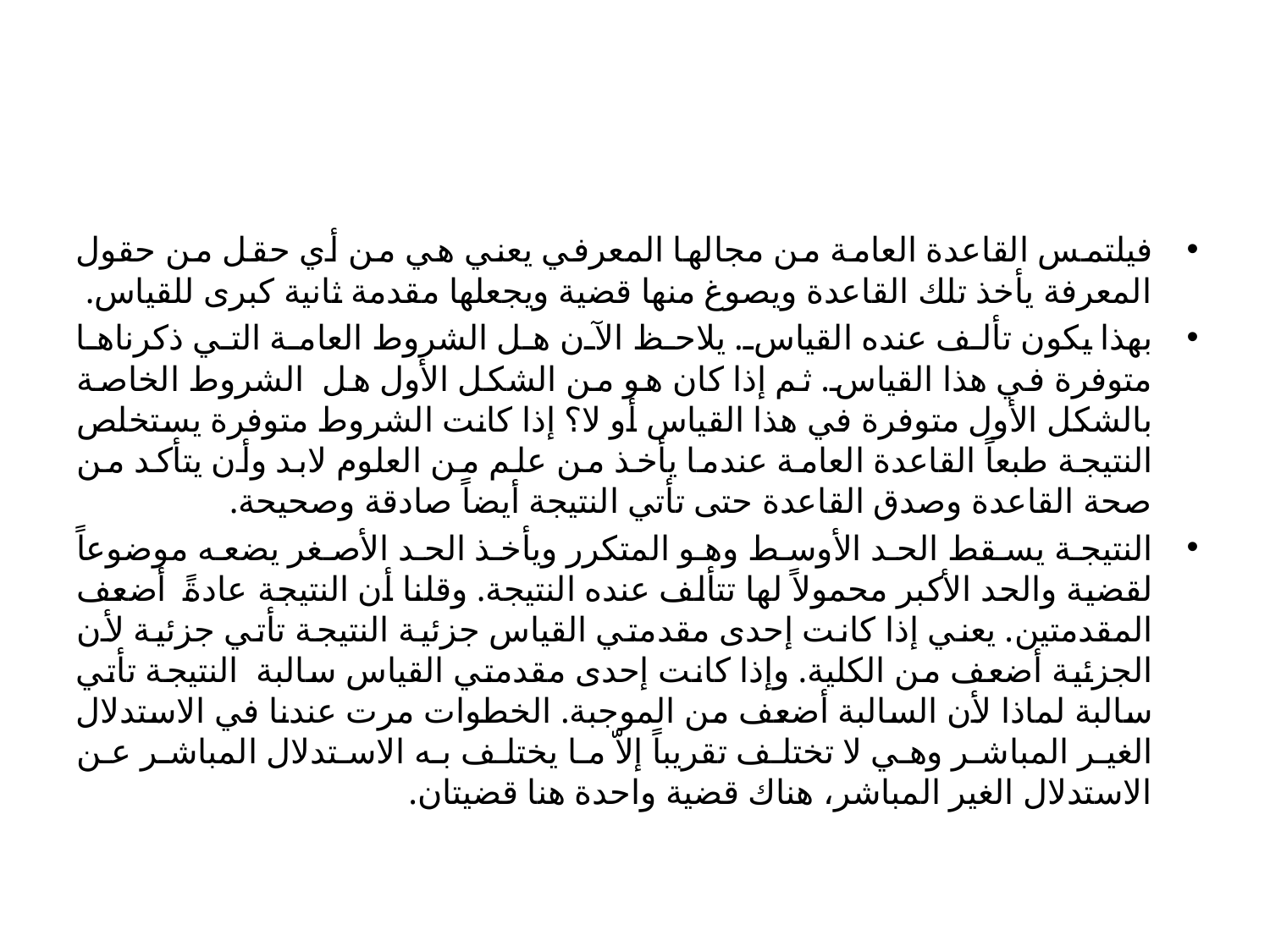

#
فيلتمس القاعدة العامة من مجالها المعرفي يعني هي من أي حقل من حقول المعرفة يأخذ تلك القاعدة ويصوغ منها قضية ويجعلها مقدمة ثانية كبرى للقياس.
بهذا يكون تألف عنده القياس. يلاحظ الآن هل الشروط العامة التي ذكرناها متوفرة في هذا القياس. ثم إذا كان هو من الشكل الأول هل  الشروط الخاصة بالشكل الأول متوفرة في هذا القياس أو لا؟ إذا كانت الشروط متوفرة يستخلص النتيجة طبعاً القاعدة العامة عندما يأخذ من علم من العلوم لابد وأن يتأكد من صحة القاعدة وصدق القاعدة حتى تأتي النتيجة أيضاً صادقة وصحيحة.
النتيجة يسقط الحد الأوسط وهو المتكرر ويأخذ الحد الأصغر يضعه موضوعاً لقضية والحد الأكبر محمولاً لها تتألف عنده النتيجة. وقلنا أن النتيجة عادةً  أضعف المقدمتين. يعني إذا كانت إحدى مقدمتي القياس جزئية النتيجة تأتي جزئية لأن الجزئية أضعف من الكلية. وإذا كانت إحدى مقدمتي القياس سالبة  النتيجة تأتي سالبة لماذا لأن السالبة أضعف من الموجبة. الخطوات مرت عندنا في الاستدلال الغير المباشر وهي لا تختلف تقريباً إلاّ ما يختلف به الاستدلال المباشر عن الاستدلال الغير المباشر، هناك قضية واحدة هنا قضيتان.